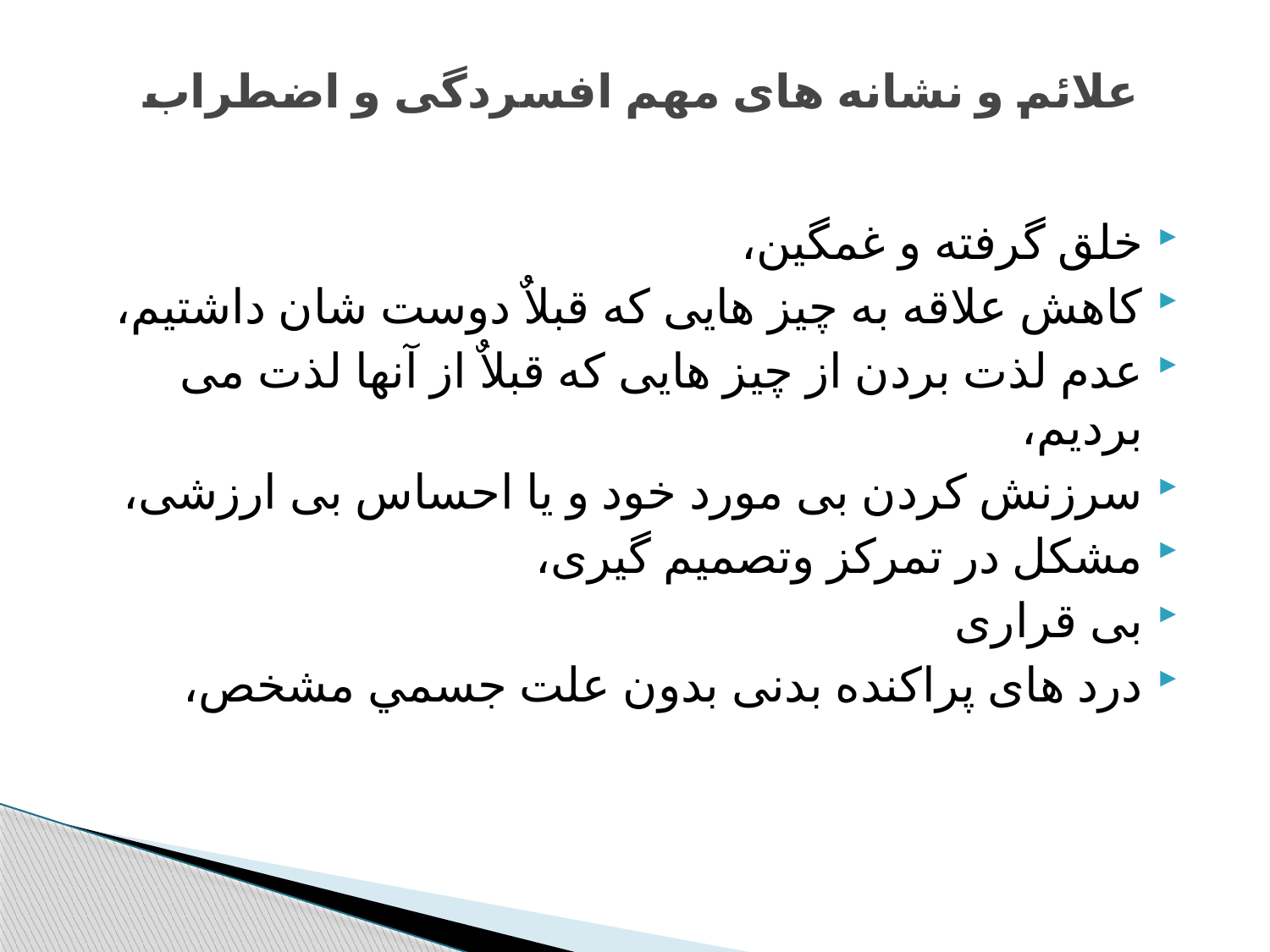

# علائم و نشانه های مهم افسردگی و اضطراب
خلق گرفته و غمگین،
کاهش علاقه به چیز هایی که قبلاٌ دوست شان داشتیم،
عدم لذت بردن از چیز هایی که قبلاٌ از آنها لذت می بردیم،
سرزنش کردن بی مورد خود و یا احساس بی ارزشی،
مشکل در تمرکز وتصمیم گیری،
بی قراری
درد های پراکنده بدنی بدون علت جسمي مشخص،